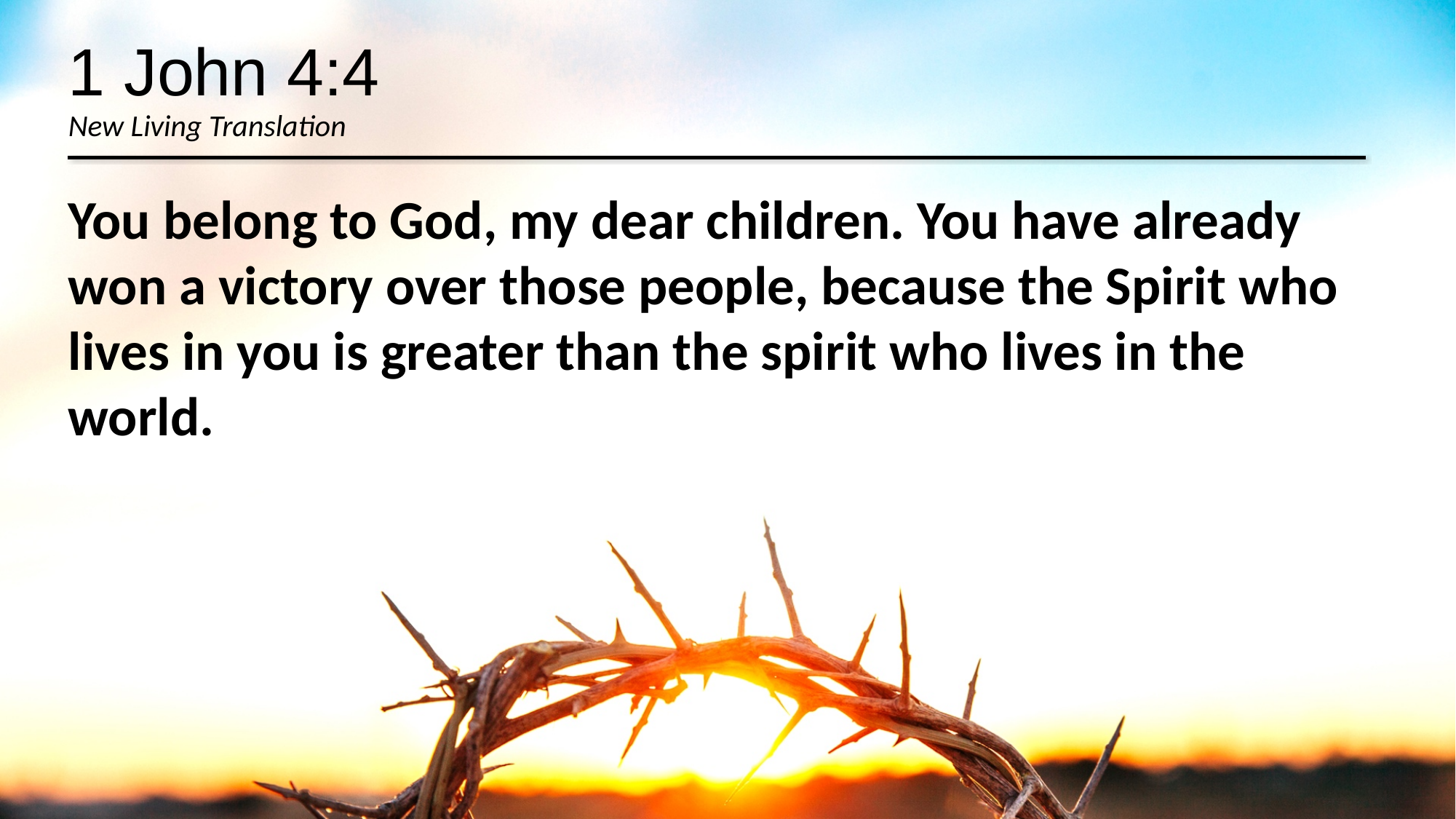

# 1 John 4:4 New Living Translation
You belong to God, my dear children. You have already won a victory over those people, because the Spirit who lives in you is greater than the spirit who lives in the world.